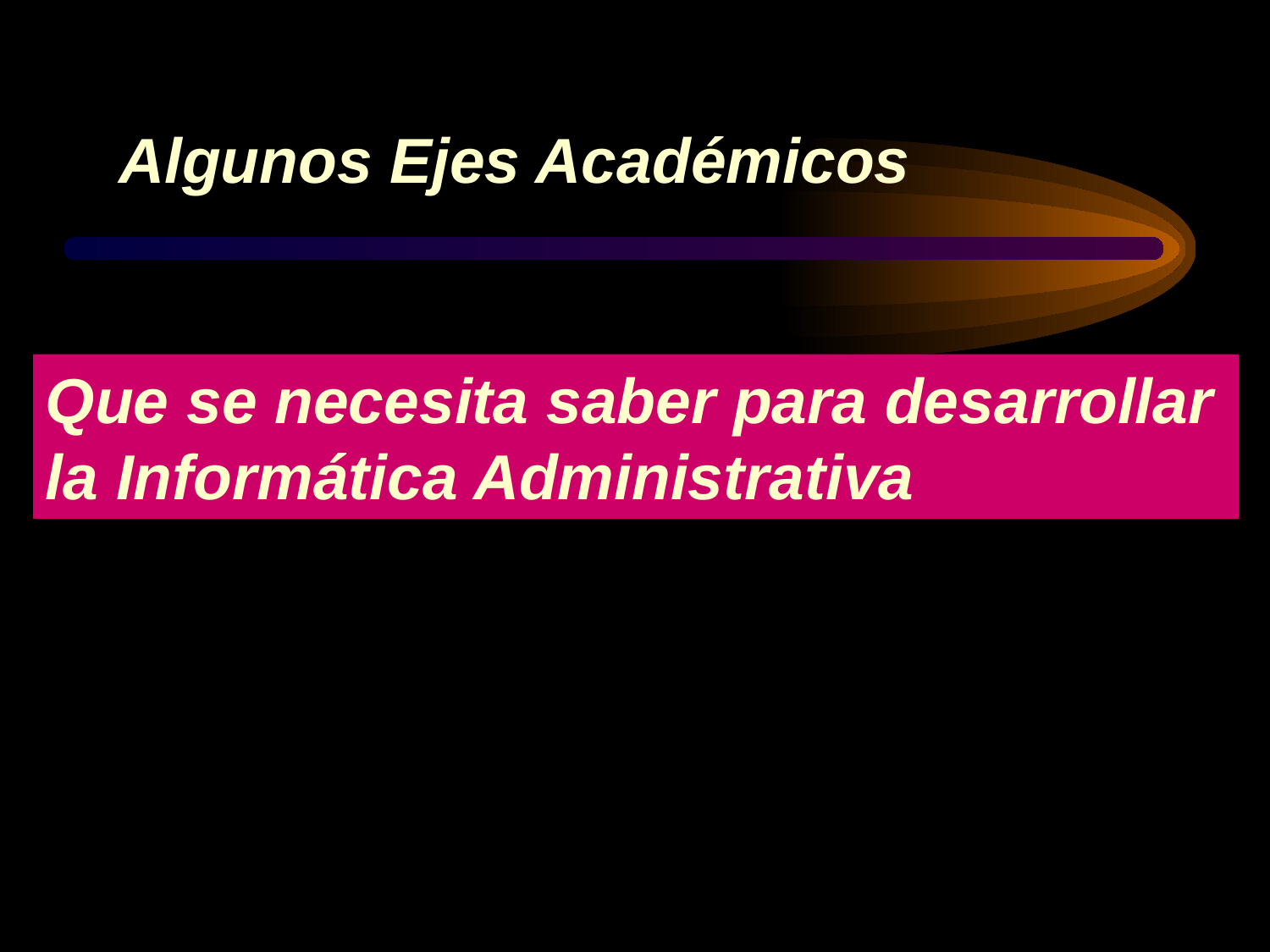

Algunos Ejes Académicos
Que se necesita saber para desarrollar la Informática Administrativa